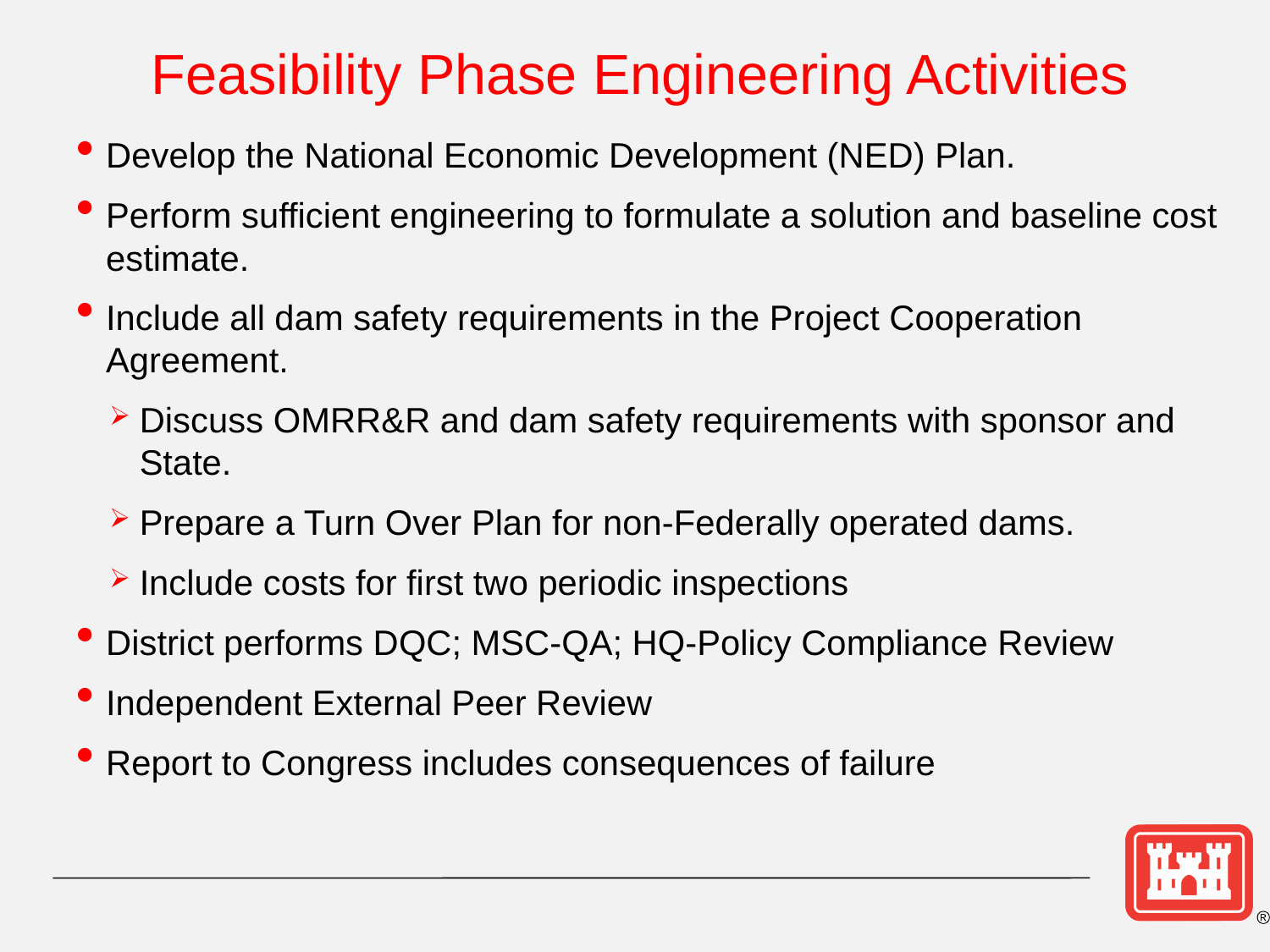

Feasibility Phase Engineering Activities
Develop the National Economic Development (NED) Plan.
Perform sufficient engineering to formulate a solution and baseline cost estimate.
Include all dam safety requirements in the Project Cooperation Agreement.
Discuss OMRR&R and dam safety requirements with sponsor and State.
Prepare a Turn Over Plan for non-Federally operated dams.
Include costs for first two periodic inspections
District performs DQC; MSC-QA; HQ-Policy Compliance Review
Independent External Peer Review
Report to Congress includes consequences of failure